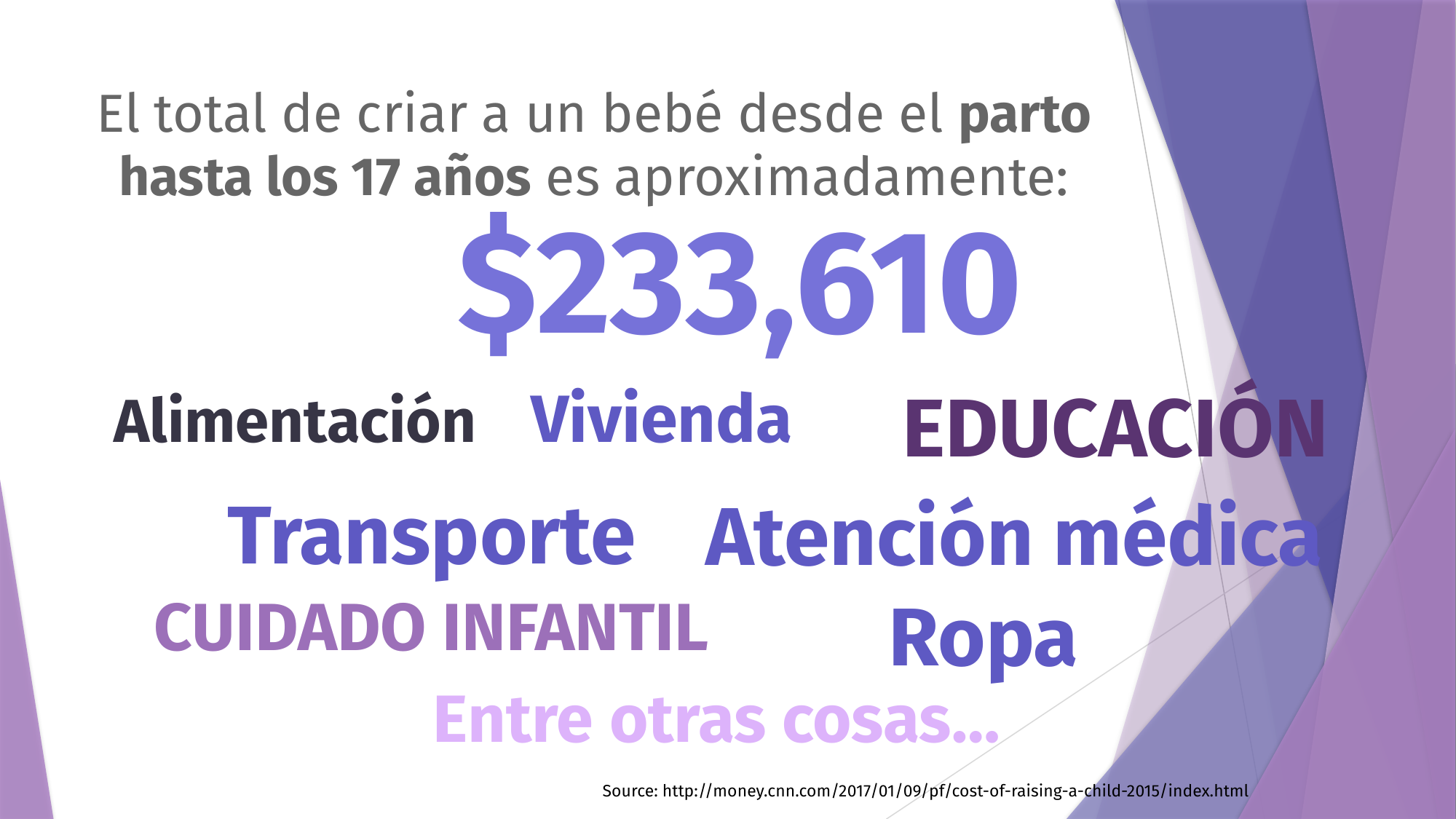

# El total de criar a un bebé desde el parto hasta los 17 años es aproximadamente:
$233,610
Vivienda
Educación
Alimentación
Transporte
Atención médica
Cuidado infantil
Ropa
Entre otras cosas…
Source: http://money.cnn.com/2017/01/09/pf/cost-of-raising-a-child-2015/index.html